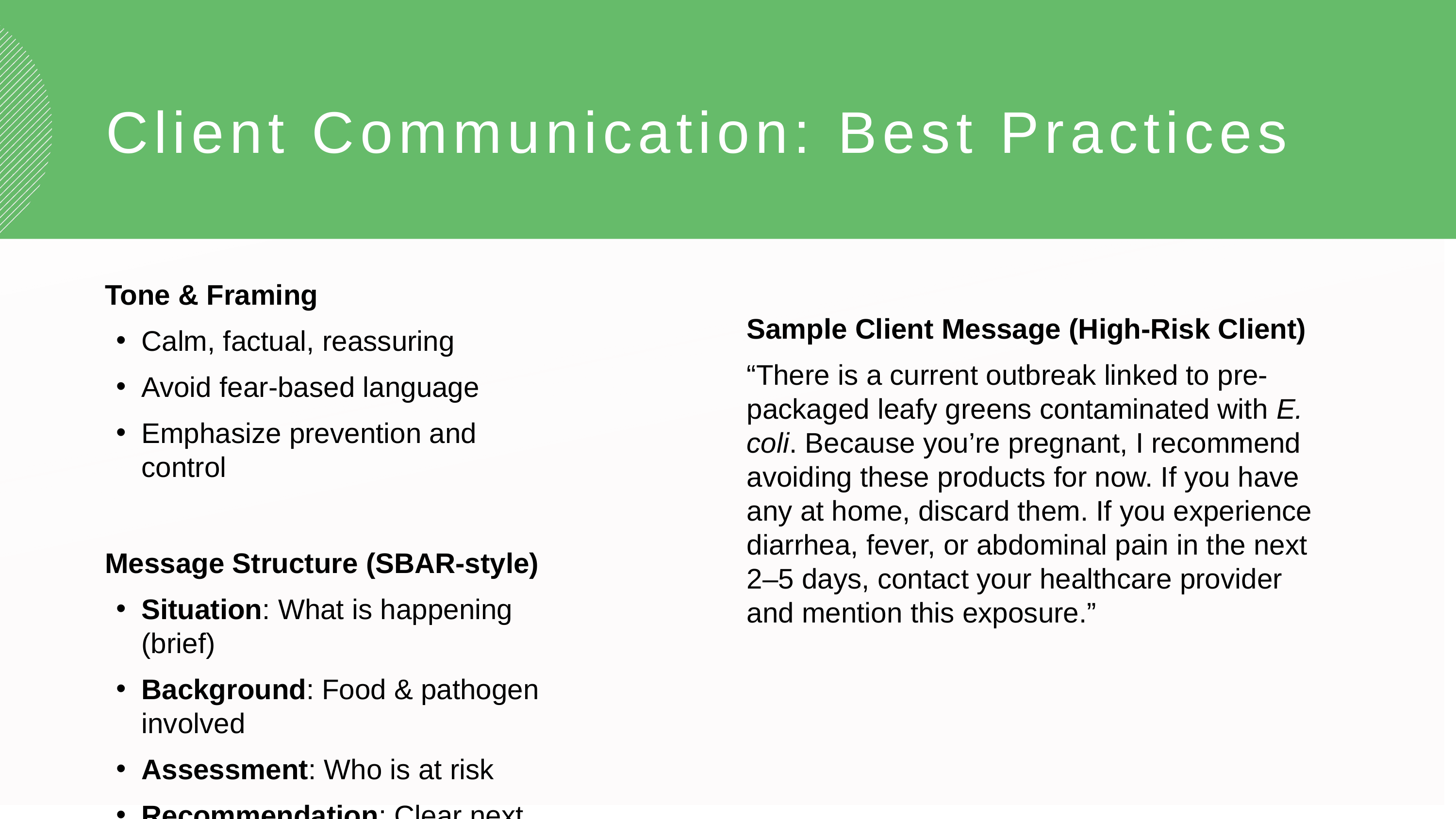

Client Communication: Best Practices
Tone & Framing
Calm, factual, reassuring
Avoid fear-based language
Emphasize prevention and control

Message Structure (SBAR-style)
Situation: What is happening (brief)
Background: Food & pathogen involved
Assessment: Who is at risk
Recommendation: Clear next steps

Sample Client Message (High-Risk Client)
“There is a current outbreak linked to pre-packaged leafy greens contaminated with E. coli. Because you’re pregnant, I recommend avoiding these products for now. If you have any at home, discard them. If you experience diarrhea, fever, or abdominal pain in the next 2–5 days, contact your healthcare provider and mention this exposure.”